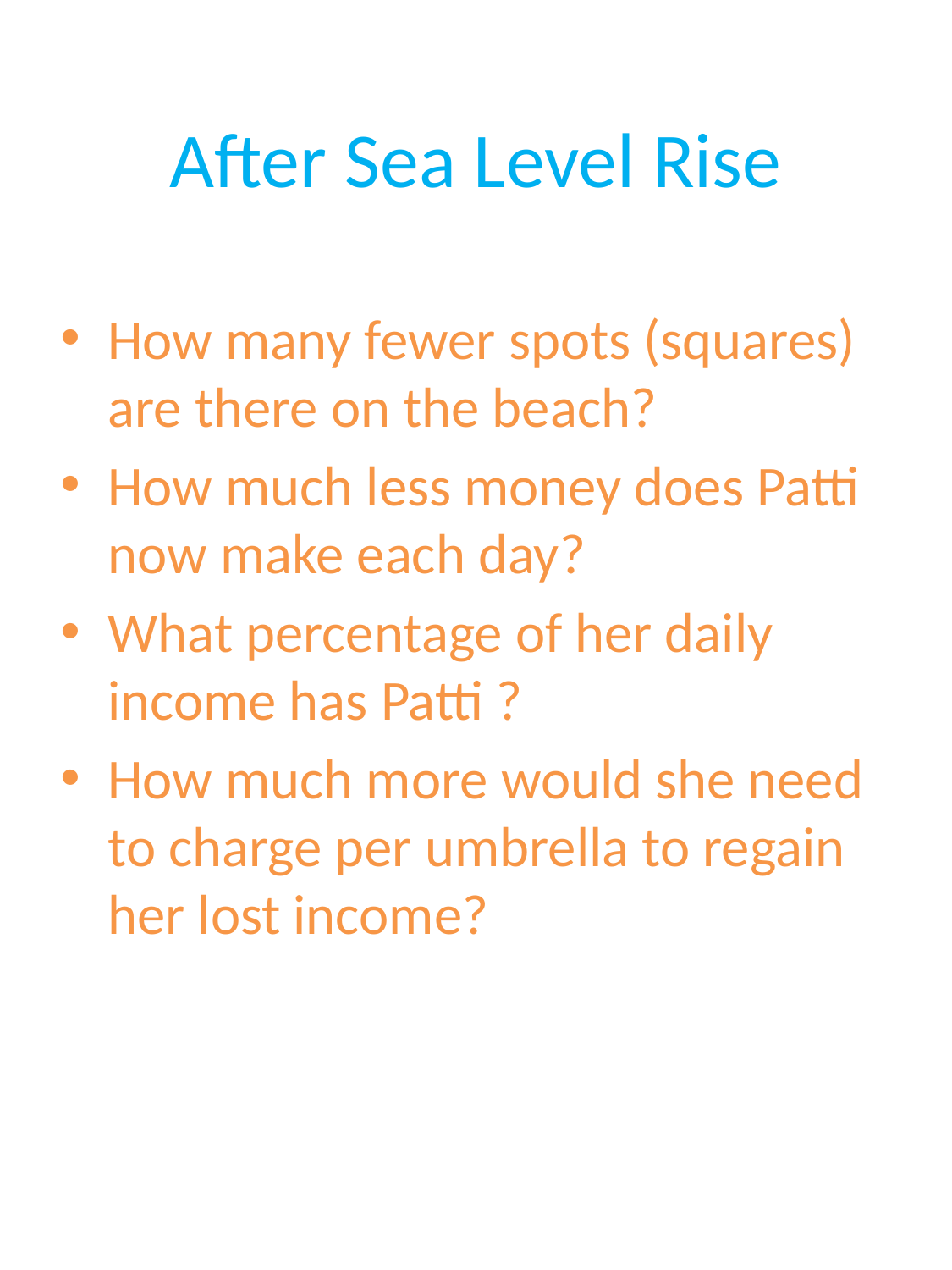

# After Sea Level Rise
How many fewer spots (squares) are there on the beach?
How much less money does Patti now make each day?
What percentage of her daily income has Patti ?
How much more would she need to charge per umbrella to regain her lost income?